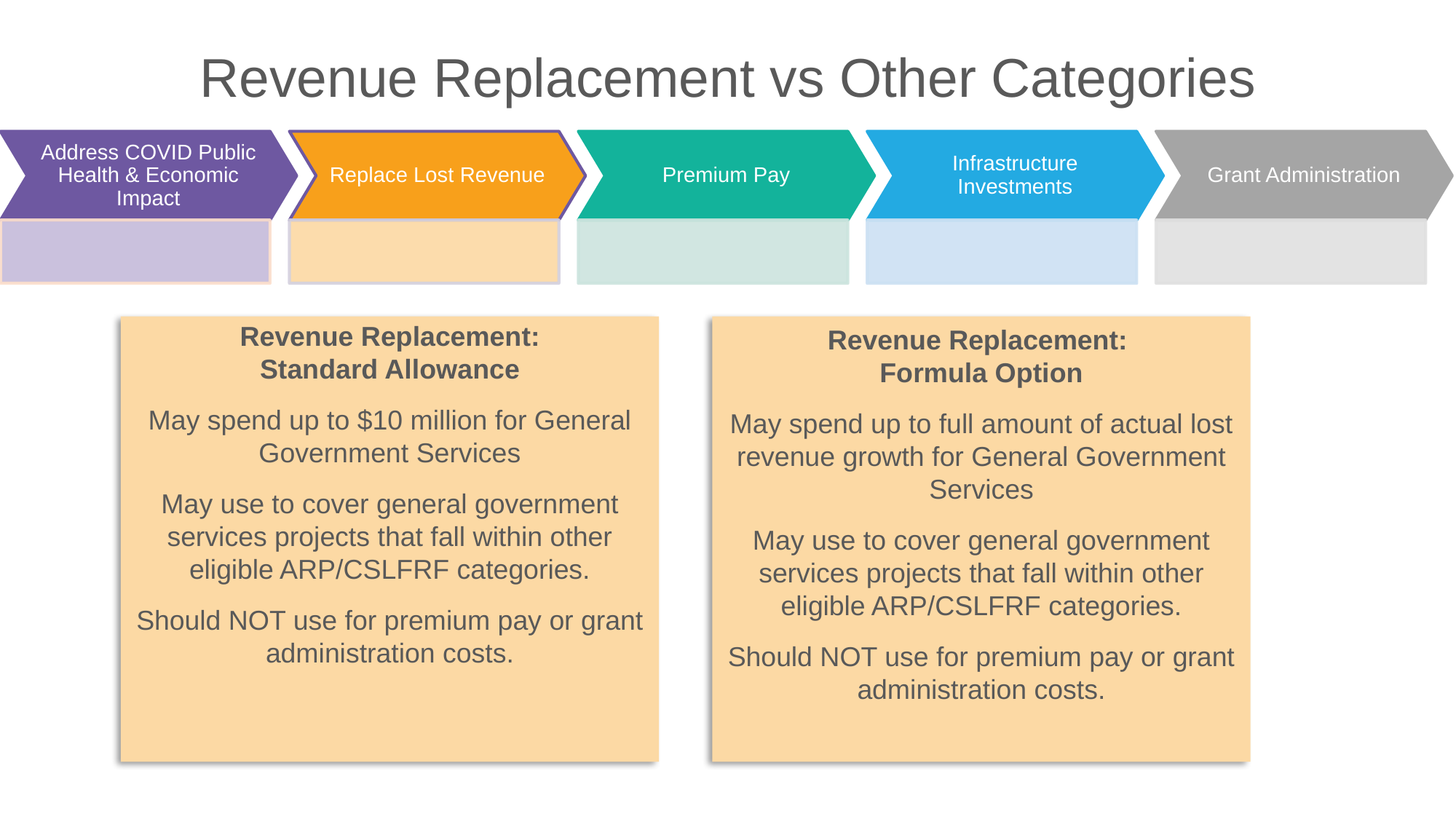

# Revenue Replacement vs Other Categories
Address COVID Public Health & Economic Impact

Replace Lost Revenue

Premium Pay

Infrastructure Investments

Grant Administration

Revenue Replacement:
Standard Allowance
May spend up to $10 million for General Government Services
May use to cover general government services projects that fall within other eligible ARP/CSLFRF categories.
Should NOT use for premium pay or grant administration costs.

Revenue Replacement:
Formula Option
May spend up to full amount of actual lost revenue growth for General Government Services
May use to cover general government services projects that fall within other eligible ARP/CSLFRF categories.
Should NOT use for premium pay or grant administration costs.